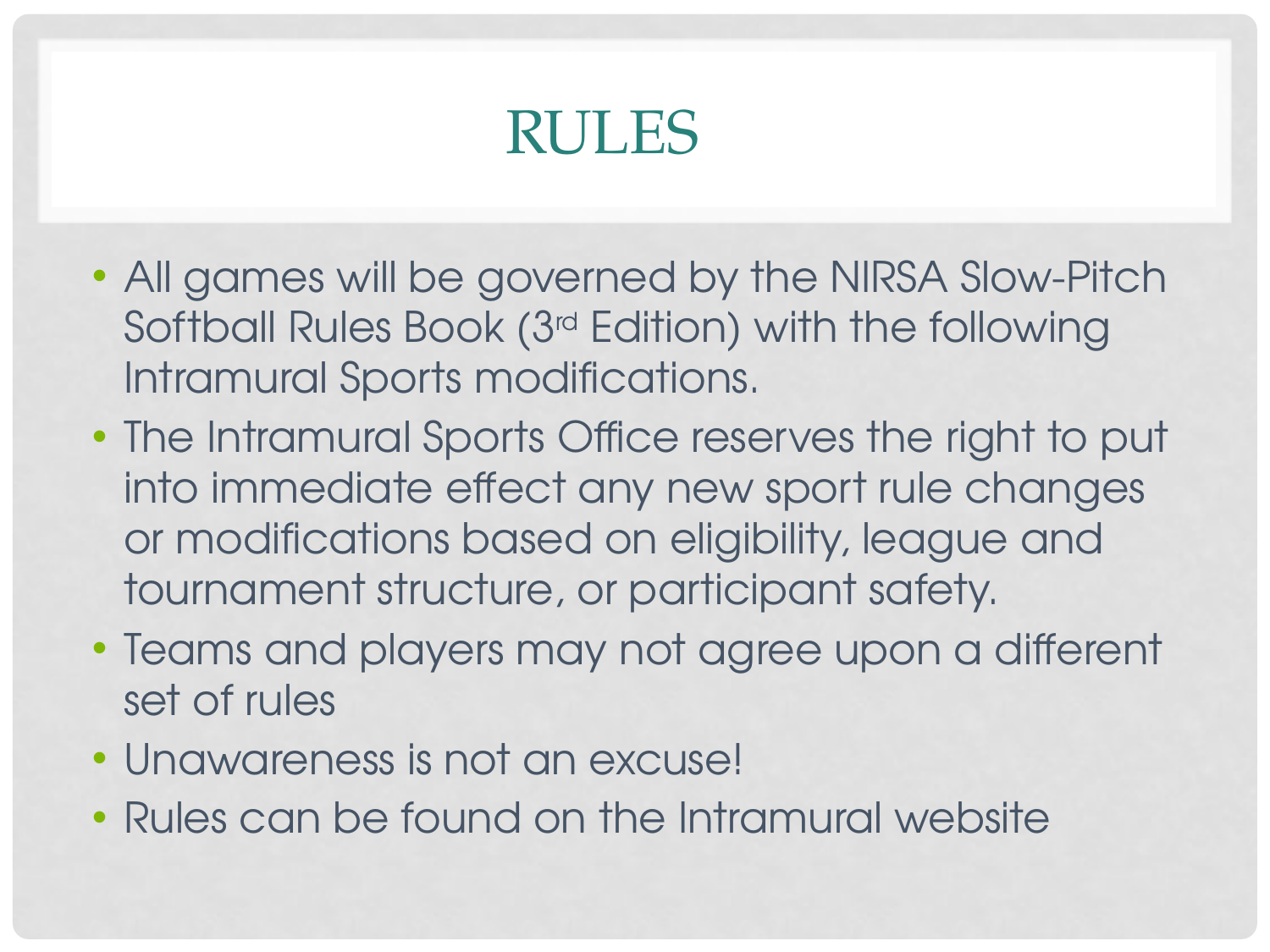

# Rules
All games will be governed by the NIRSA Slow-Pitch Softball Rules Book (3rd Edition) with the following Intramural Sports modifications.
The Intramural Sports Office reserves the right to put into immediate effect any new sport rule changes or modifications based on eligibility, league and tournament structure, or participant safety.
Teams and players may not agree upon a different set of rules
Unawareness is not an excuse!
Rules can be found on the Intramural website